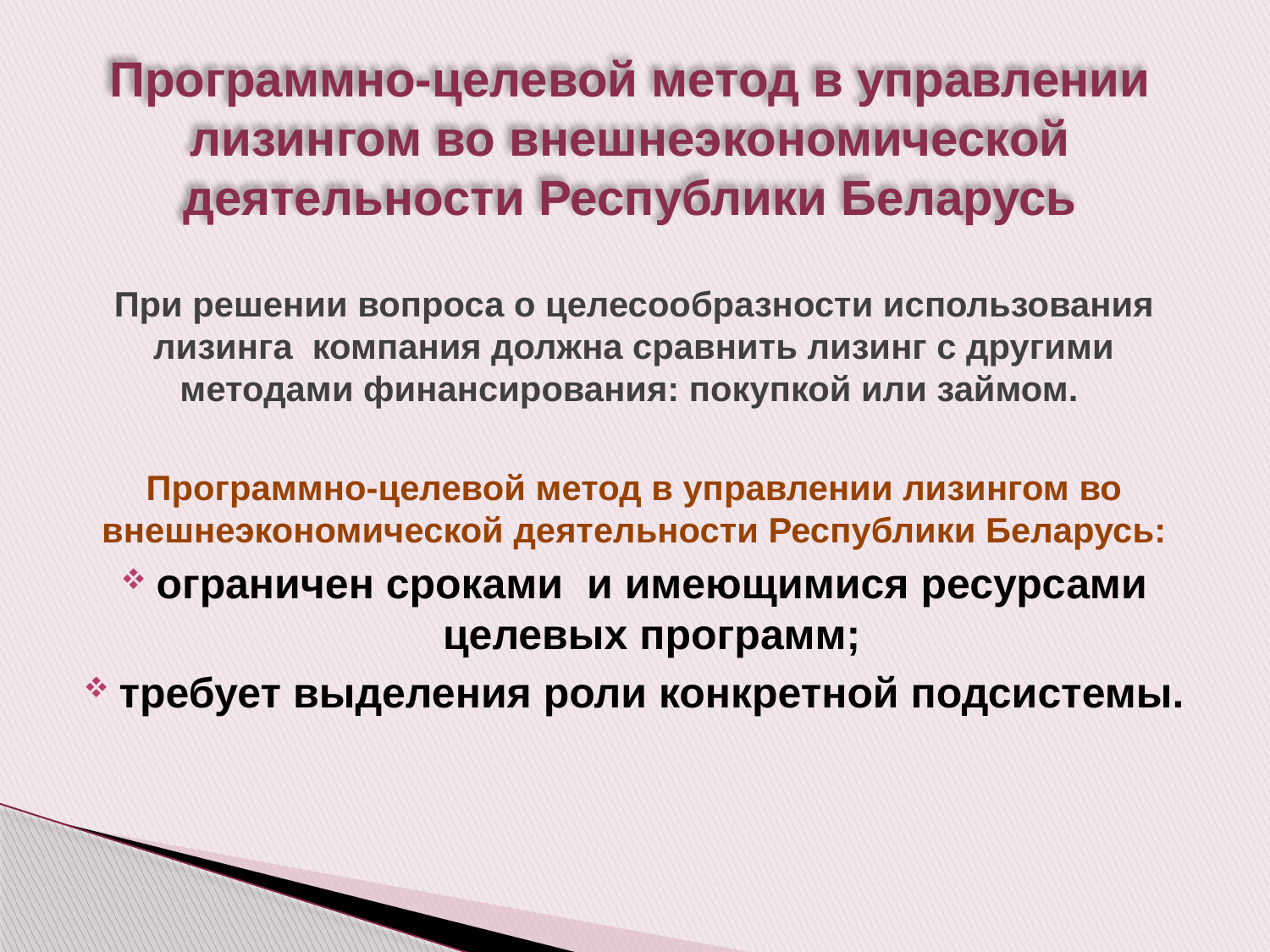

# Программно-целевой метод в управлении лизингом во внешнеэкономической деятельности Республики Беларусь

При решении вопроса о целесообразности использования лизинга  компания должна сравнить лизинг с другими методами финансирования: покупкой или займом.

Программно-целевой метод в управлении лизингом во внешнеэкономической деятельности Республики Беларусь:
ограничен сроками  и имеющимися ресурсами целевых программ;
требует выделения роли конкретной подсистемы.